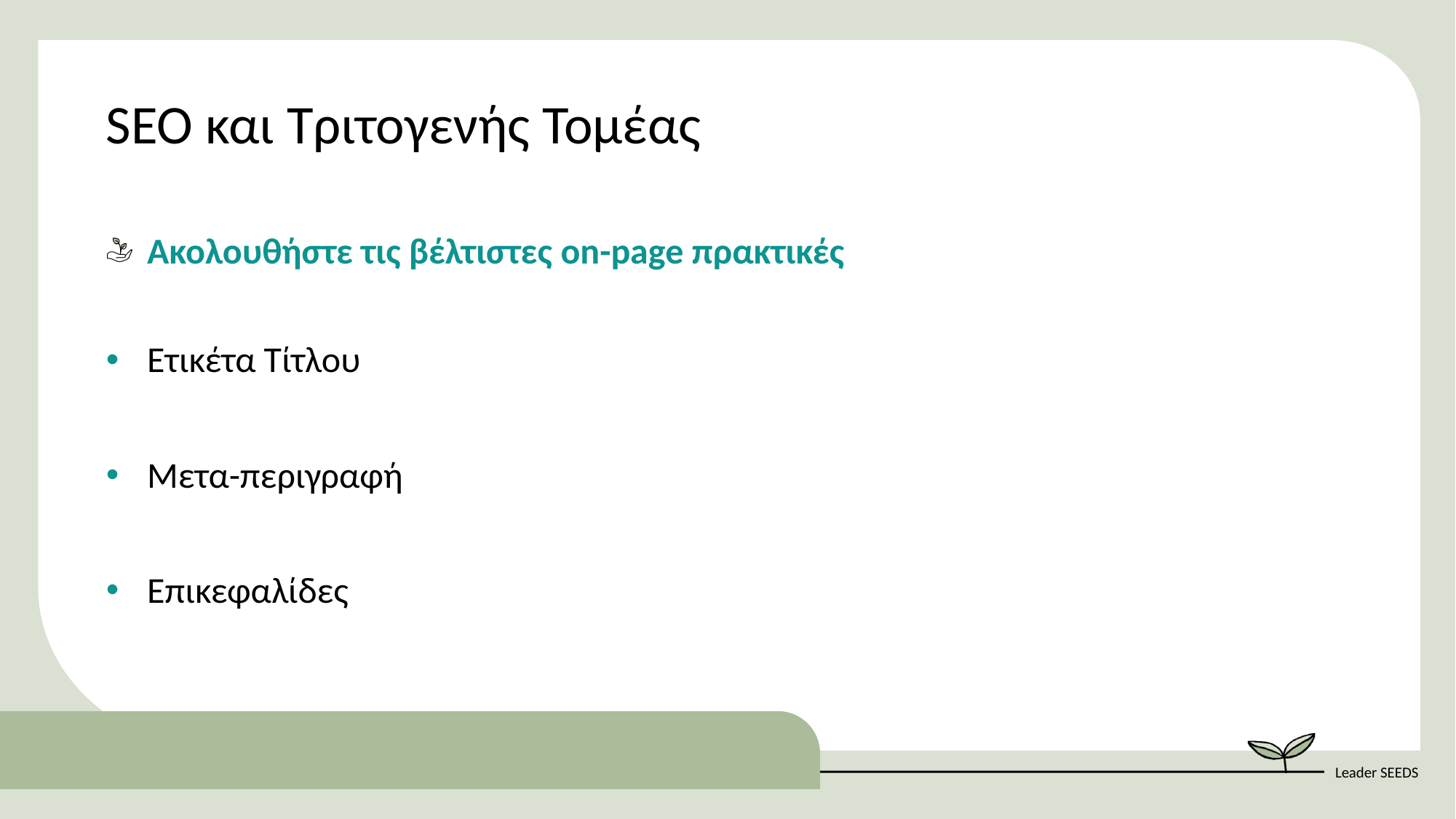

SEO και Τριτογενής Τομέας
Ακολουθήστε τις βέλτιστες on-page πρακτικές

Ετικέτα Tίτλου

Μετα-περιγραφή

Επικεφαλίδες